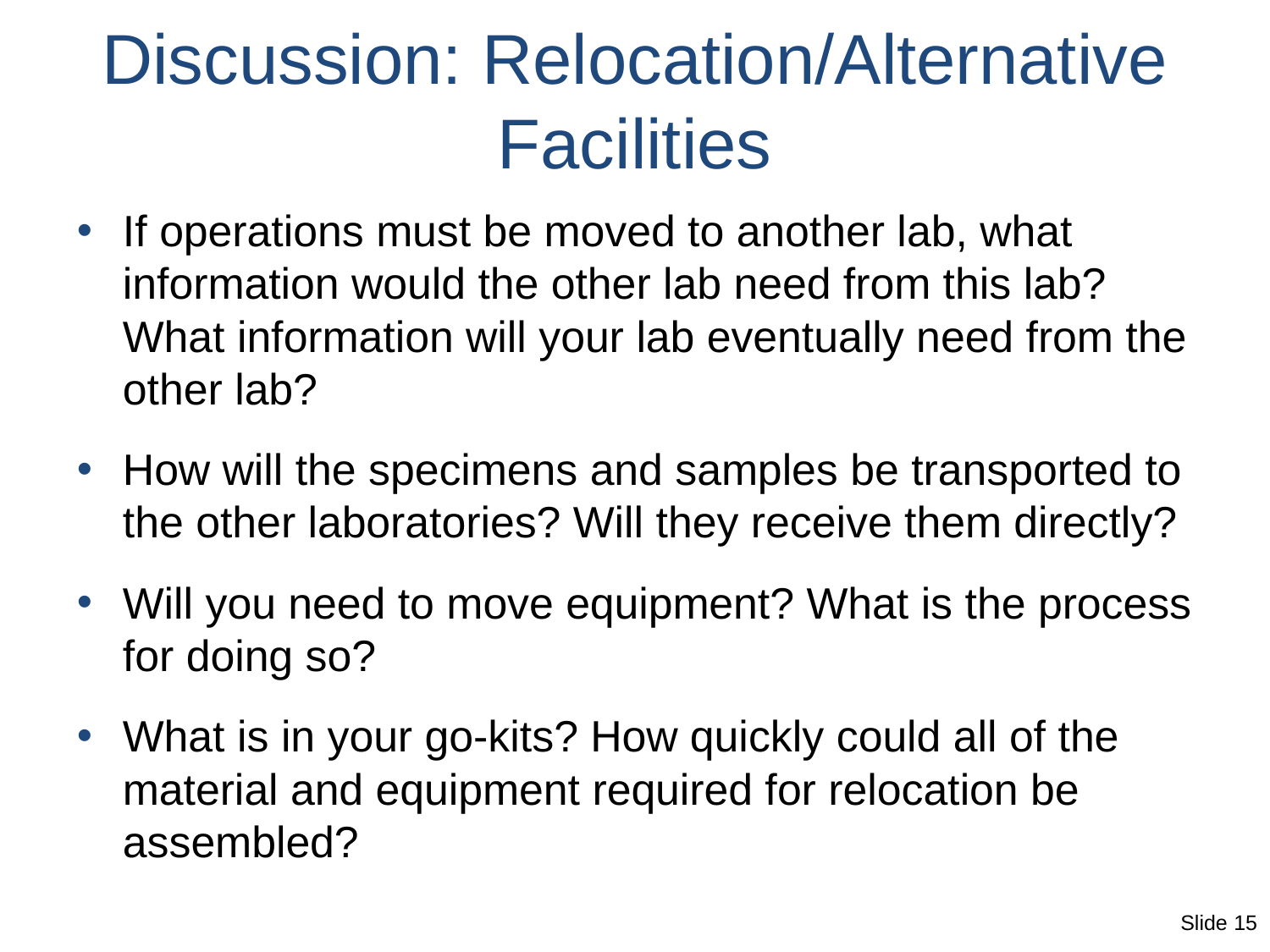

# Discussion: Relocation/Alternative Facilities
If operations must be moved to another lab, what information would the other lab need from this lab? What information will your lab eventually need from the other lab?
How will the specimens and samples be transported to the other laboratories? Will they receive them directly?
Will you need to move equipment? What is the process for doing so?
What is in your go-kits? How quickly could all of the material and equipment required for relocation be assembled?